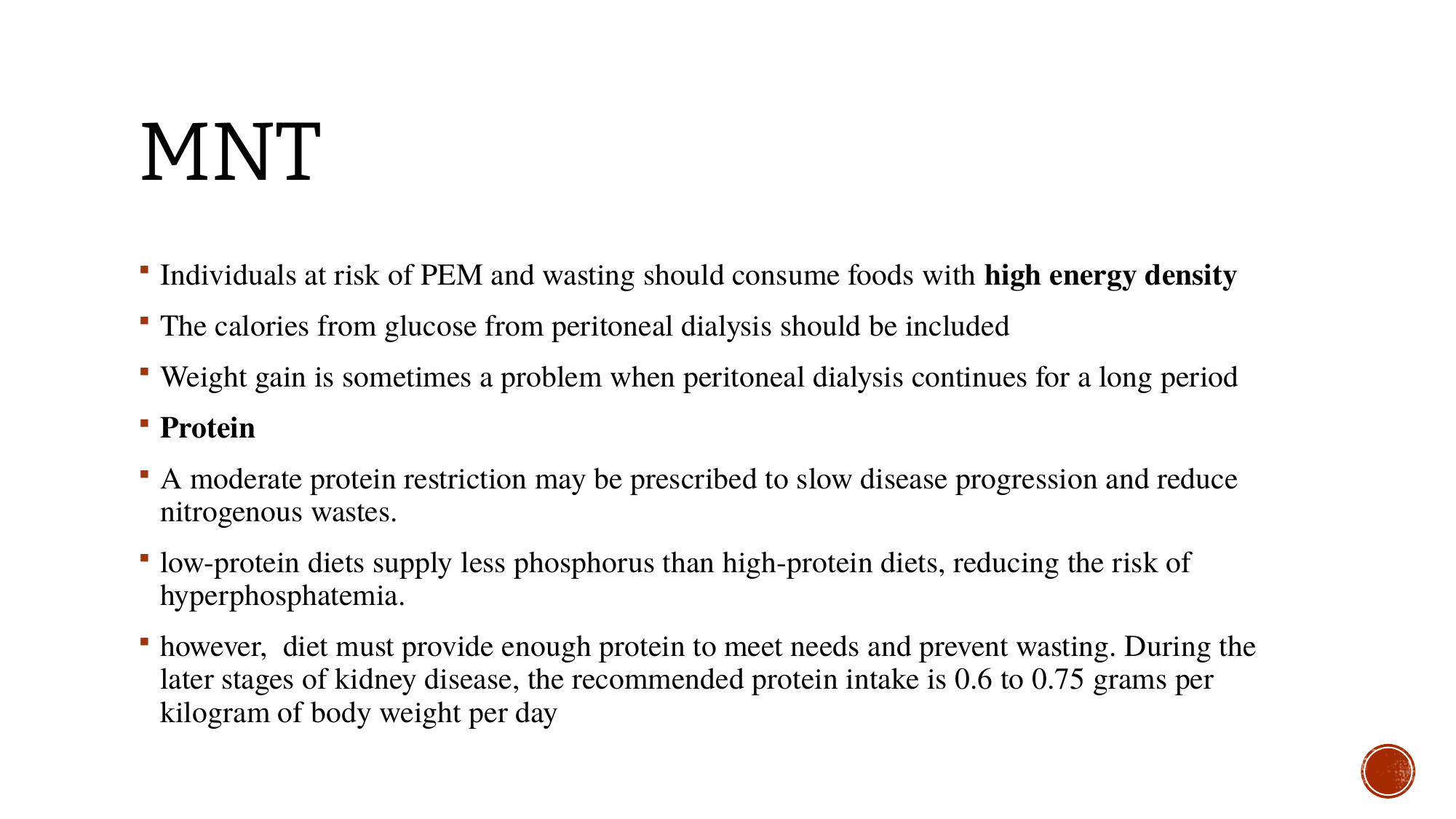

# MNT
Individuals at risk of PEM and wasting should consume foods with high energy density
The calories from glucose from peritoneal dialysis should be included
Weight gain is sometimes a problem when peritoneal dialysis continues for a long period
Protein
A moderate protein restriction may be prescribed to slow disease progression and reduce nitrogenous wastes.
low-protein diets supply less phosphorus than high-protein diets, reducing the risk of hyperphosphatemia.
however,  diet must provide enough protein to meet needs and prevent wasting. During the later stages of kidney disease, the recommended protein intake is 0.6 to 0.75 grams per kilogram of body weight per day